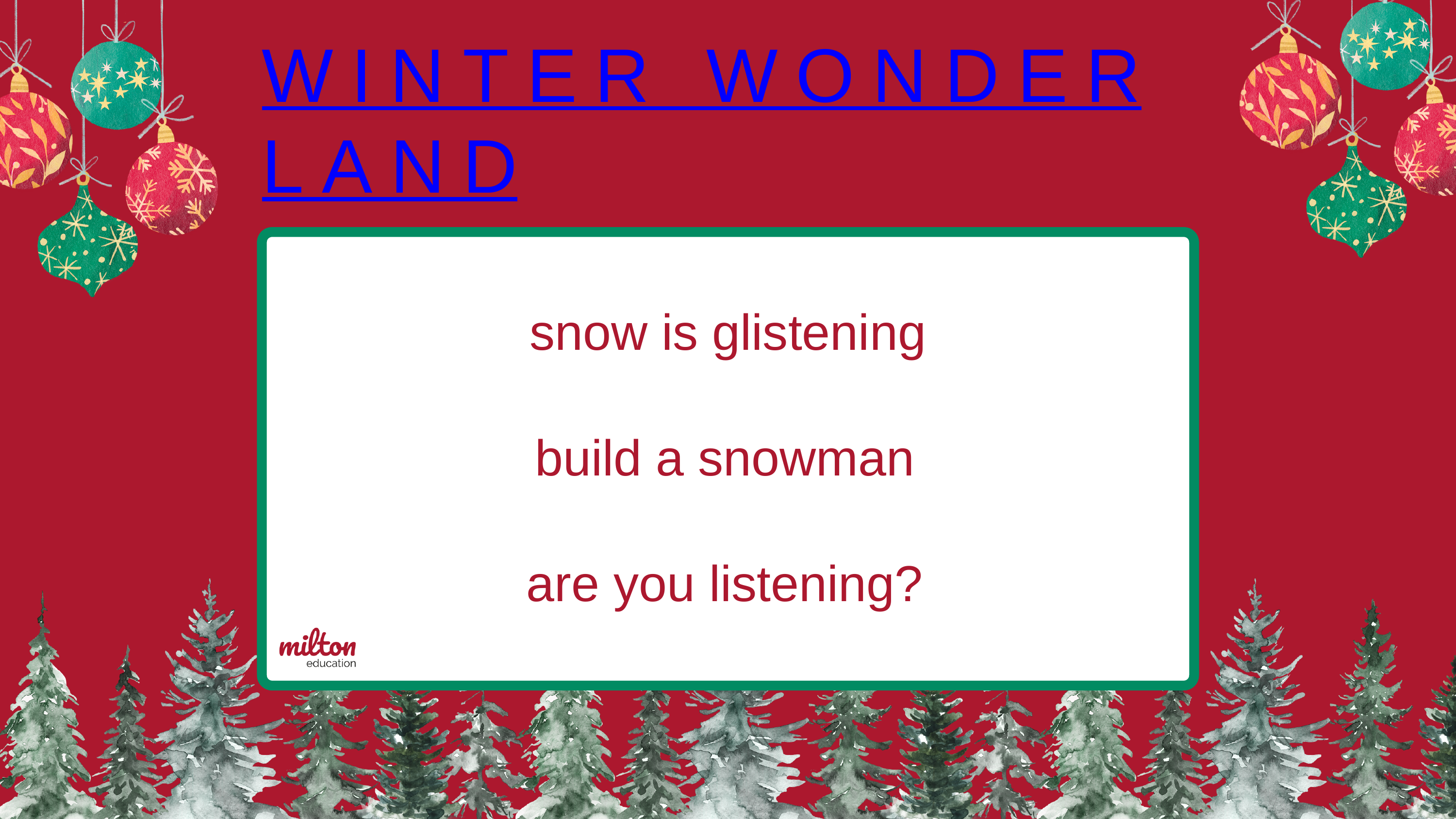

WINTER WONDERLAND

snow is glistening
build a snowman
are you listening?